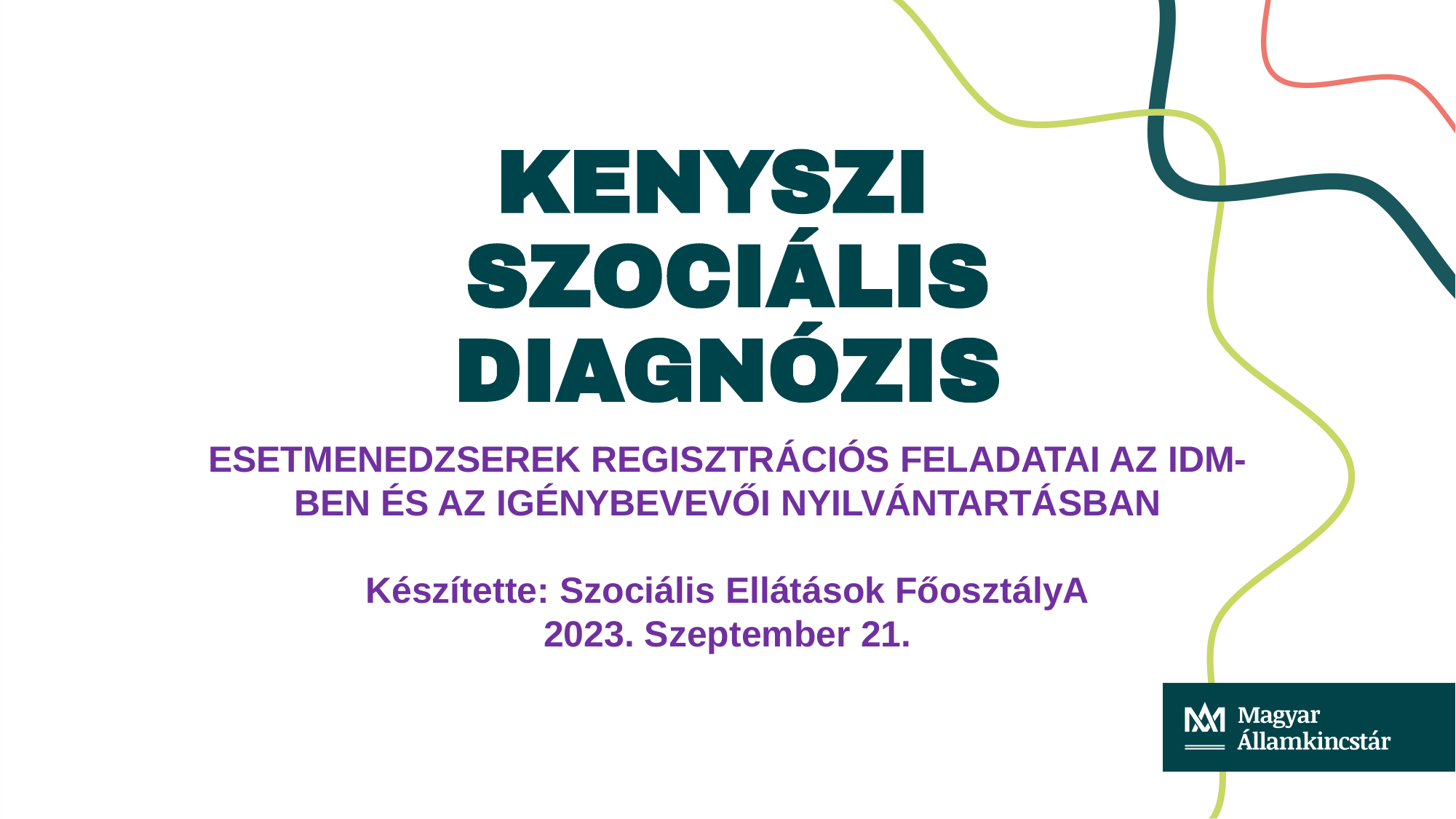

# KENYSZI Szociális diagnózis
ESETMENEDZSEREK REGISZTRÁCIÓS FELADATAI AZ IDM-BEN ÉS AZ IGÉNYBEVEVŐI NYILVÁNTARTÁSBAN

Készítette: Szociális Ellátások FőosztályA
2023. Szeptember 21.